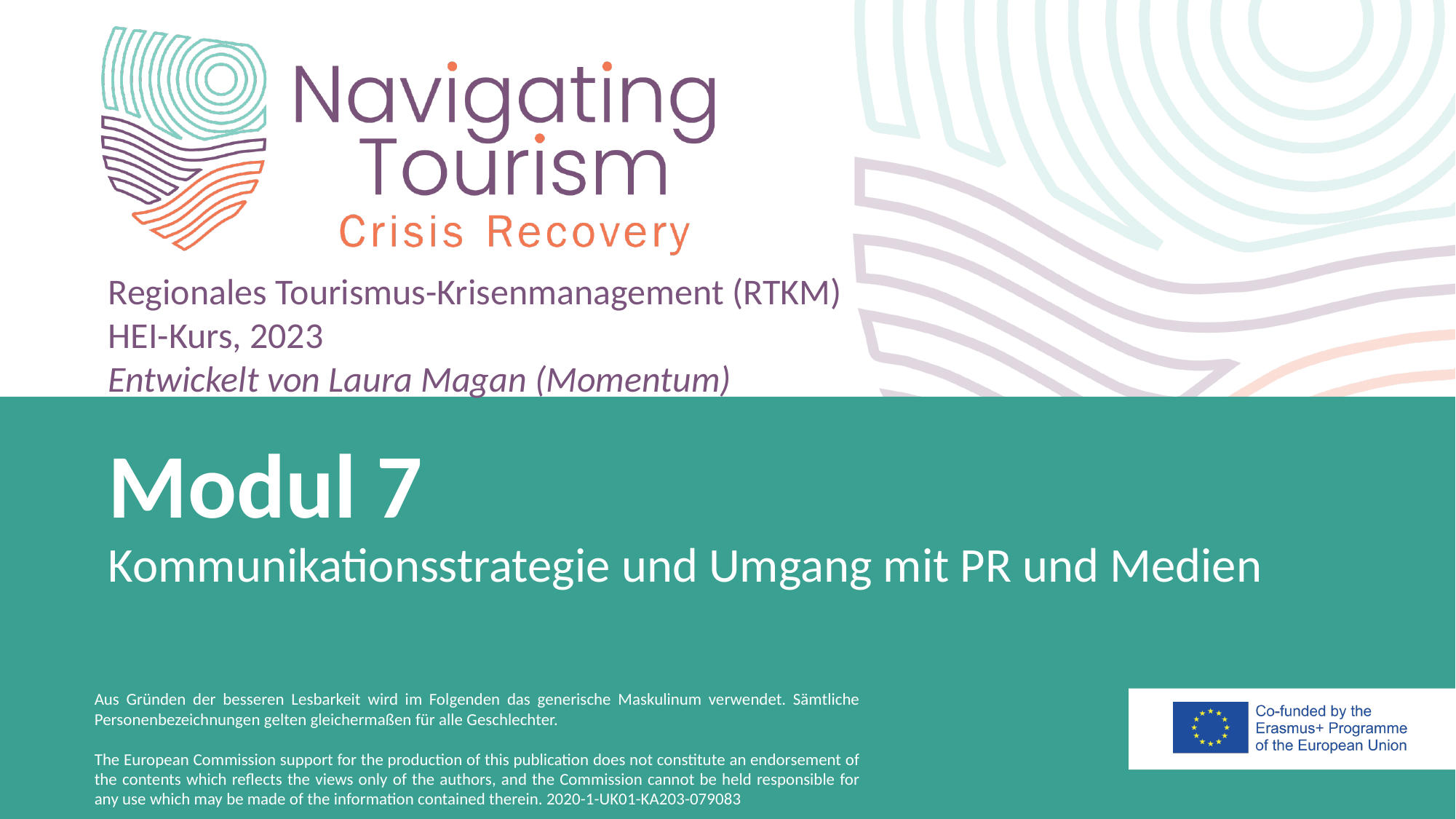

Modul 7
Kommunikationsstrategie und Umgang mit PR und Medien